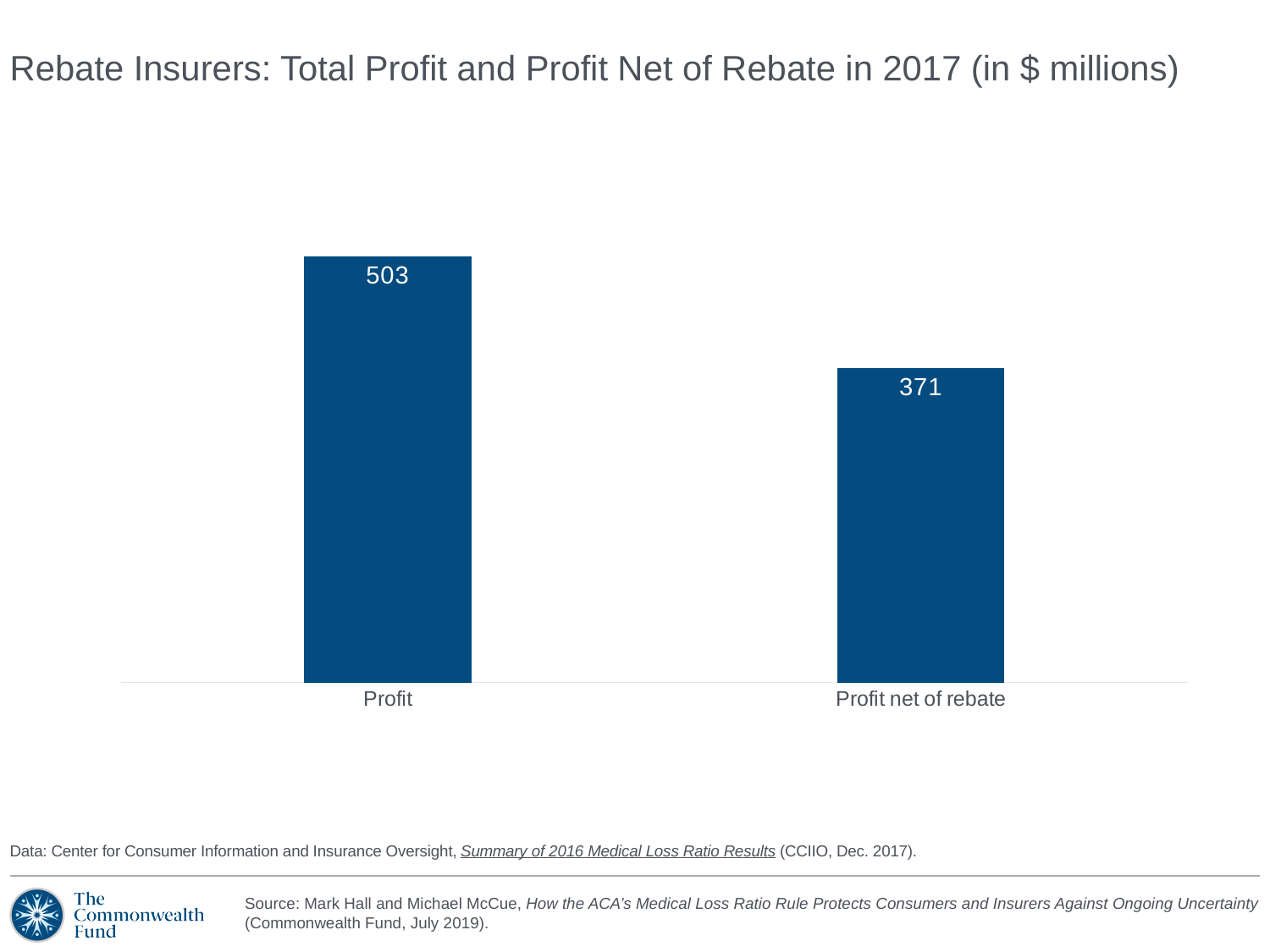

# Rebate Insurers: Total Profit and Profit Net of Rebate in 2017 (in $ millions)

### Chart

| Category |  |
|---|---|
| Profit | 503.0 |
| Profit net of rebate | 371.0 |
Data: Center for Consumer Information and Insurance Oversight, Summary of 2016 Medical Loss Ratio Results (CCIIO, Dec. 2017).